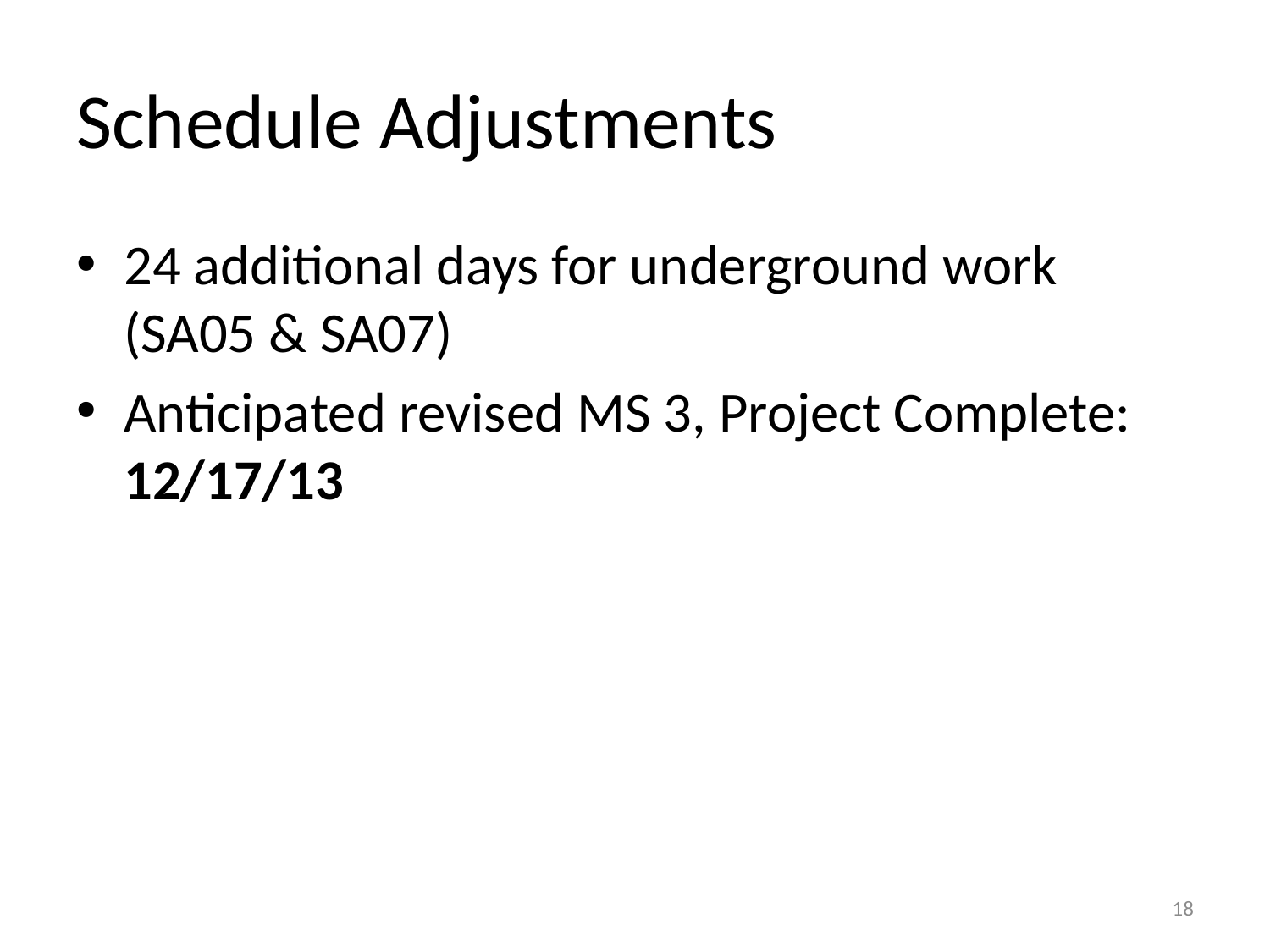

# Schedule Adjustments
24 additional days for underground work (SA05 & SA07)
Anticipated revised MS 3, Project Complete: 12/17/13
18